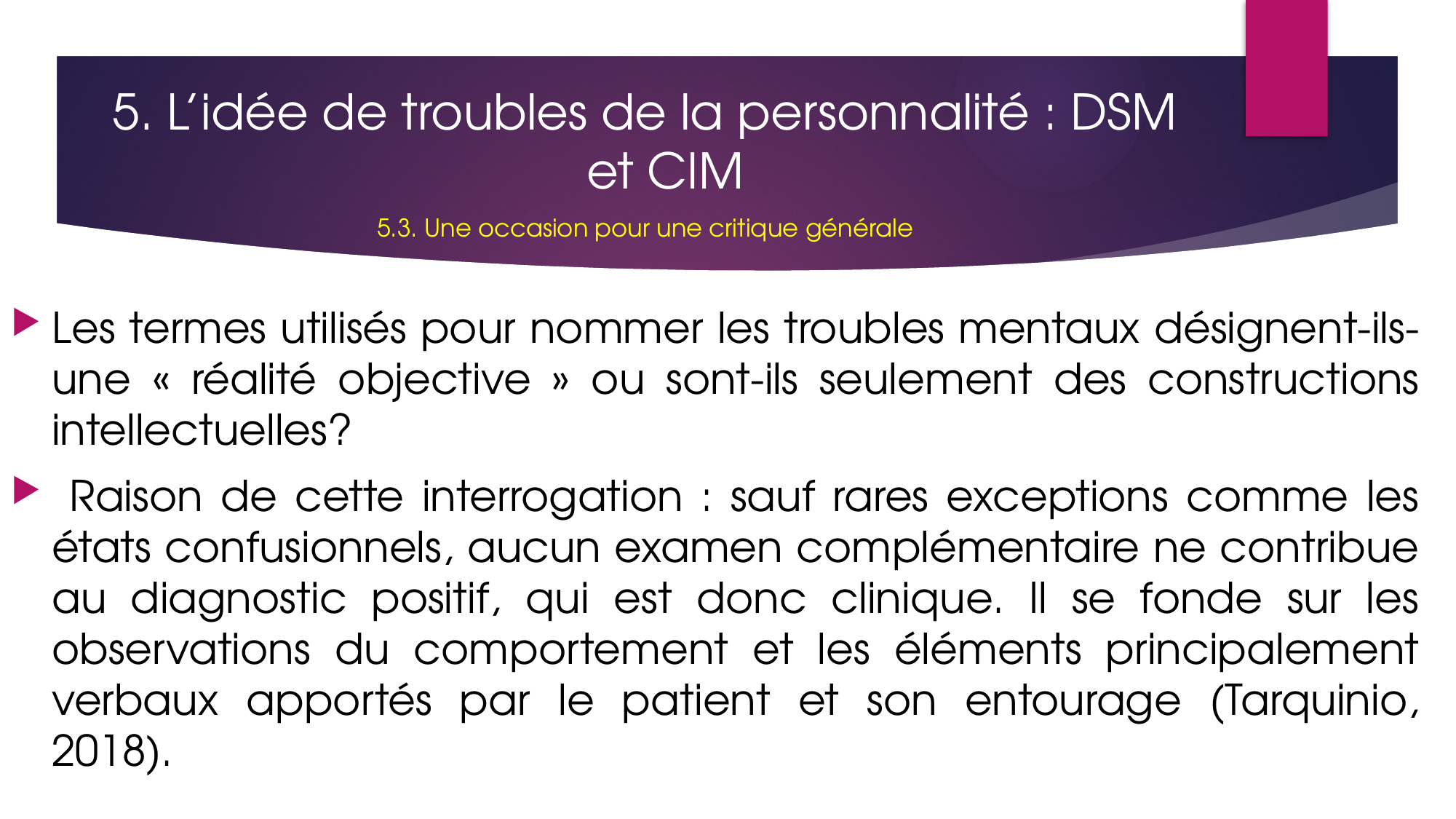

5. L’idée de troubles de la personnalité : DSM et CIM
5.3. Une occasion pour une critique générale
Les termes utilisés pour nommer les troubles mentaux désignent-ils-une « réalité objective » ou sont-ils seulement des constructions intellectuelles?
 Raison de cette interrogation : sauf rares exceptions comme les états confusionnels, aucun examen complémentaire ne contribue au diagnostic positif, qui est donc clinique. Il se fonde sur les observations du comportement et les éléments principalement verbaux apportés par le patient et son entourage (Tarquinio, 2018).